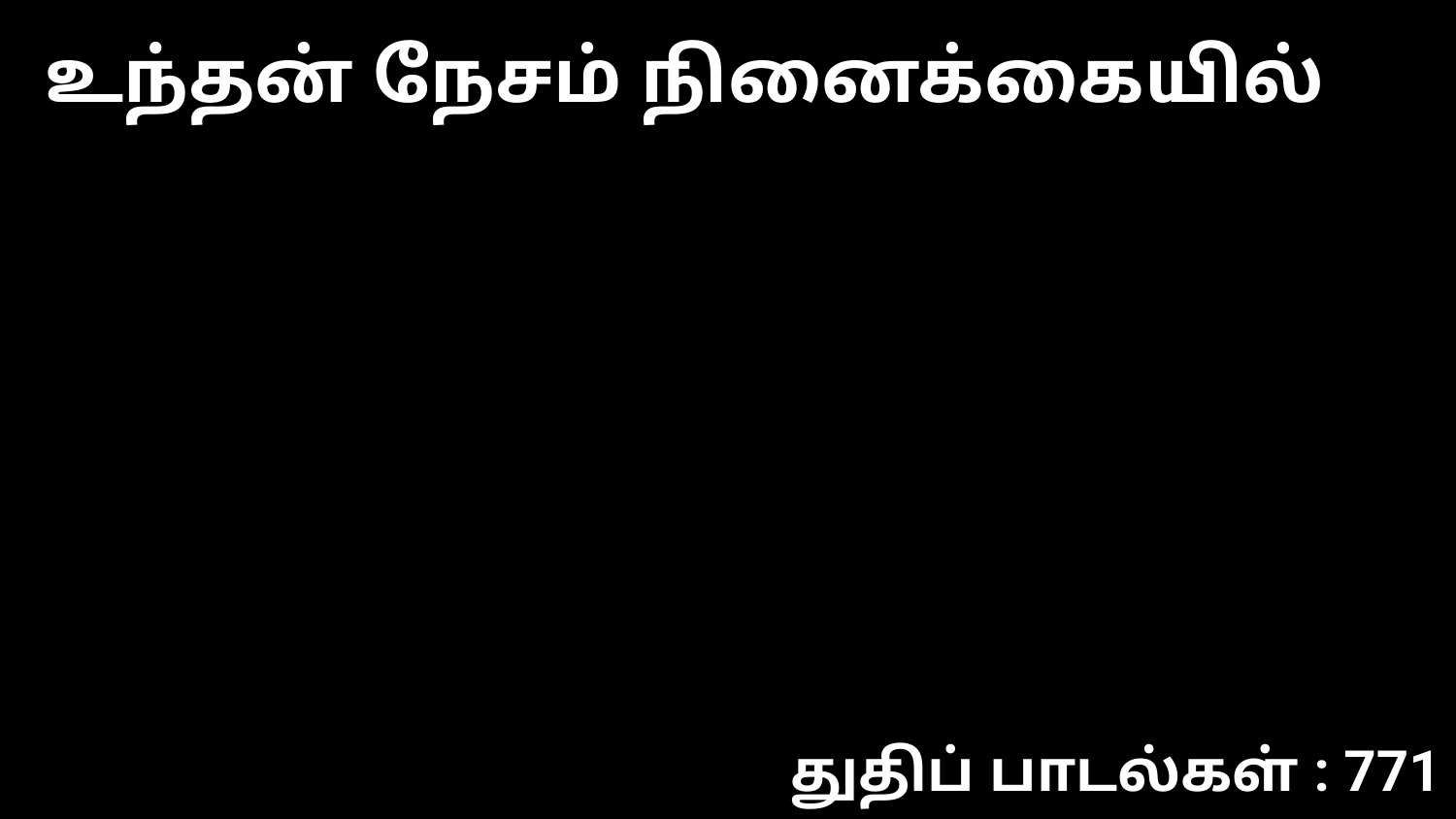

உந்தன் நேசம் நினைக்கையில்
துதிப் பாடல்கள் : 771